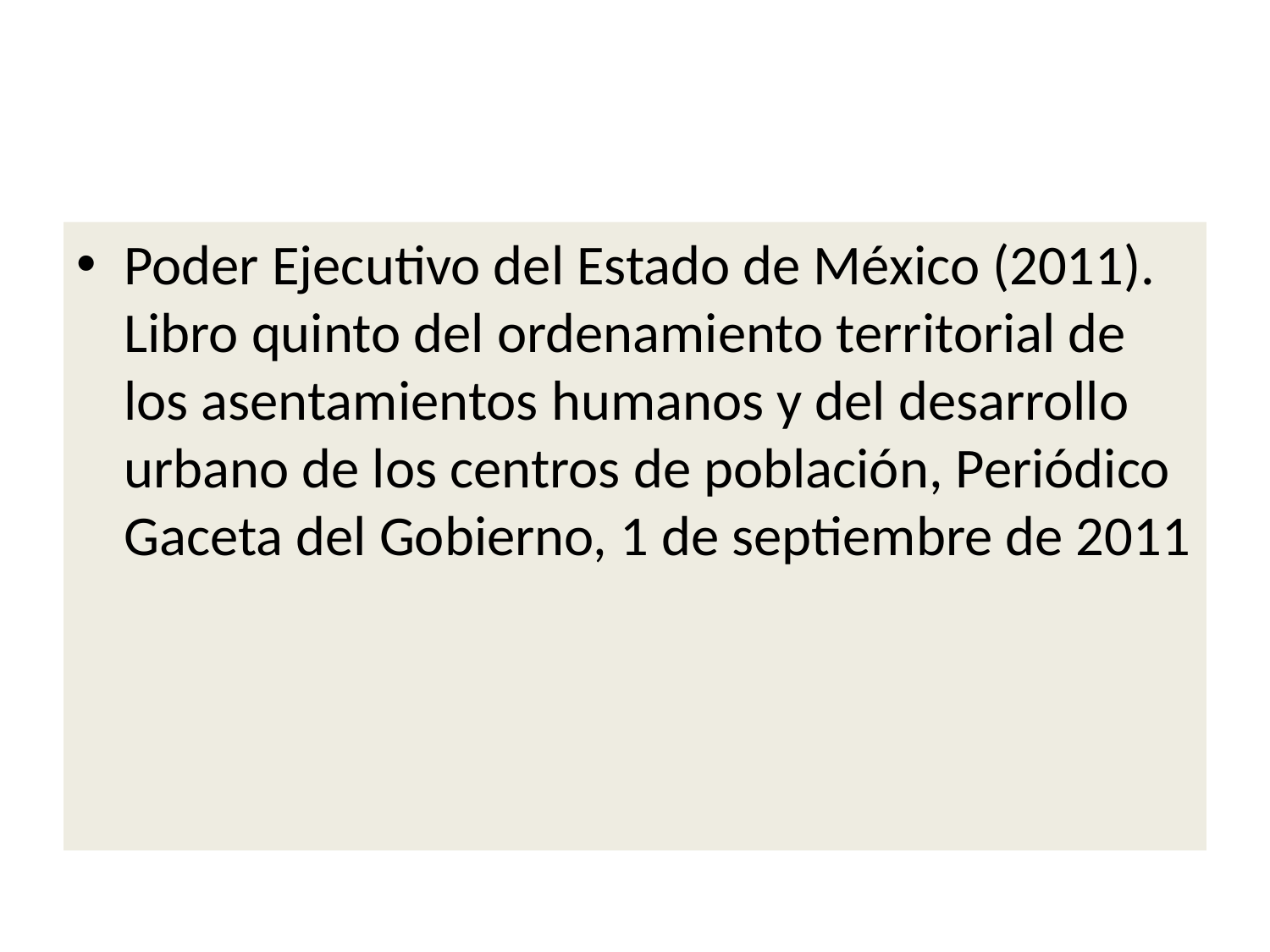

#
Poder Ejecutivo del Estado de México (2011). Libro quinto del ordenamiento territorial de los asentamientos humanos y del desarrollo urbano de los centros de población, Periódico Gaceta del Gobierno, 1 de septiembre de 2011